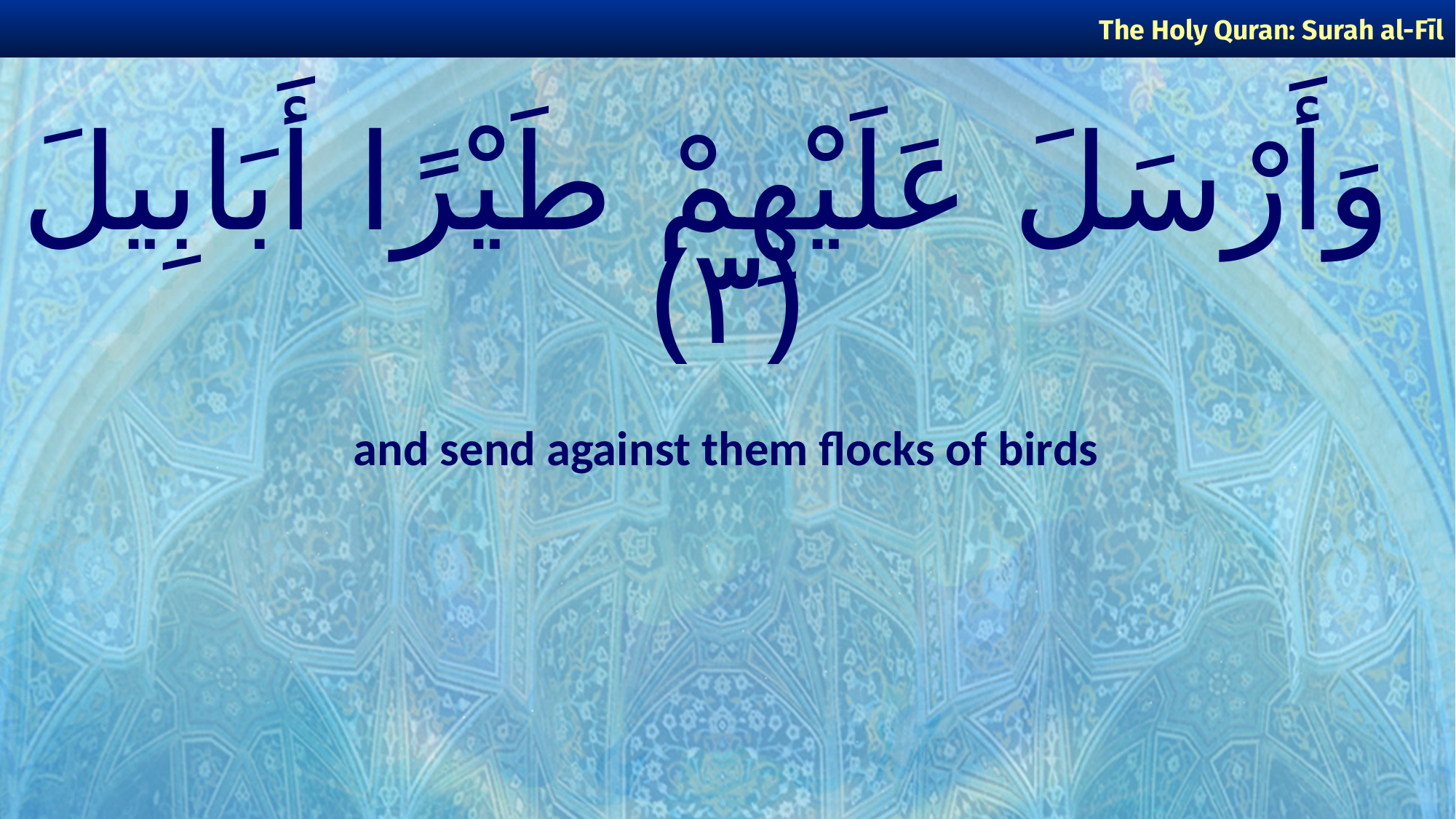

The Holy Quran: Surah al-Fīl
# وَأَرْسَلَ عَلَيْهِمْ طَيْرًا أَبَابِيلَ ﴿٣﴾
and send against them flocks of birds